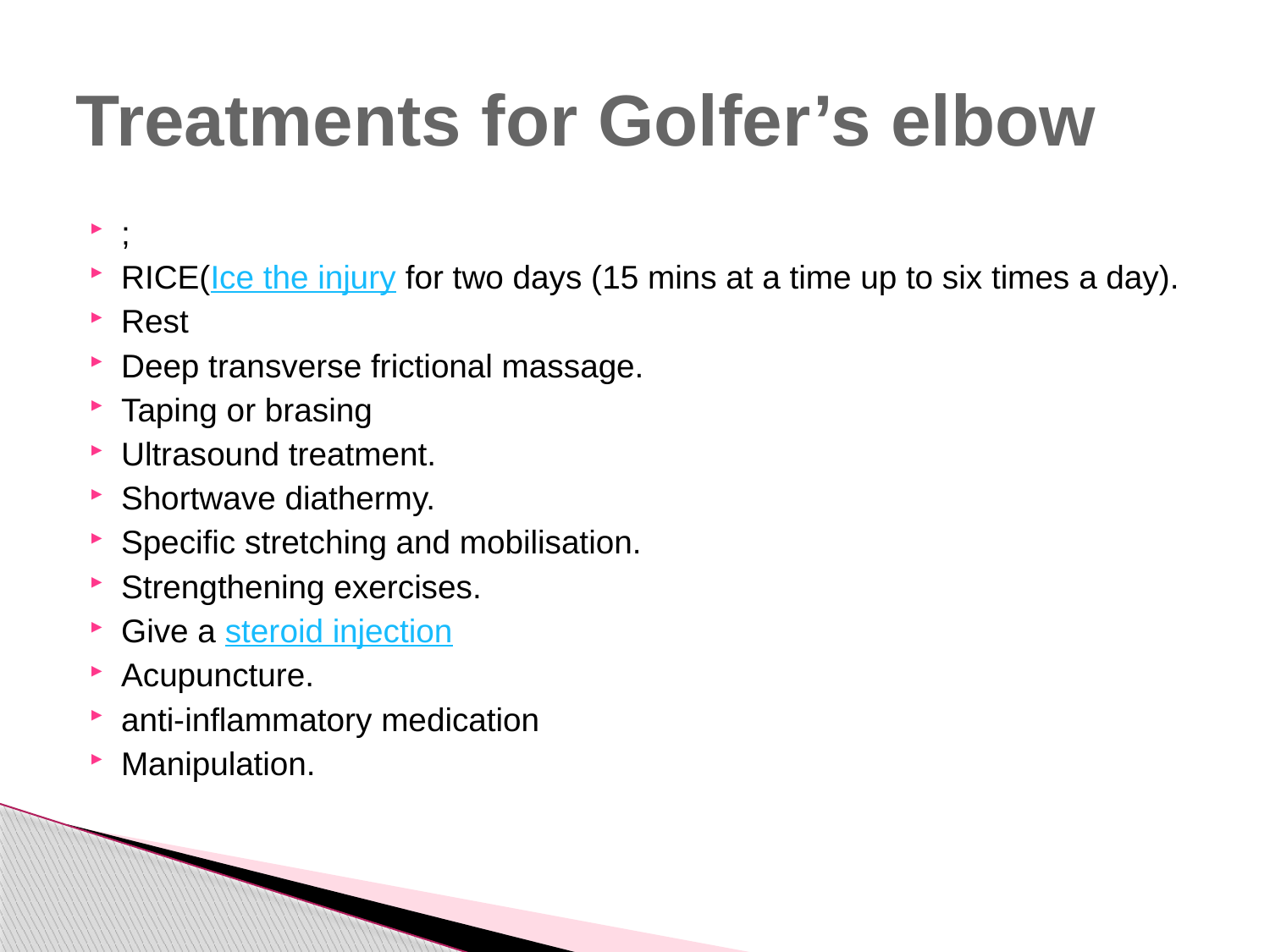

# Treatments for Golfer’s elbow
;
RICE(Ice the injury for two days (15 mins at a time up to six times a day).
Rest
Deep transverse frictional massage.
Taping or brasing
Ultrasound treatment.
Shortwave diathermy.
Specific stretching and mobilisation.
Strengthening exercises.
Give a steroid injection
Acupuncture.
anti-inflammatory medication
Manipulation.